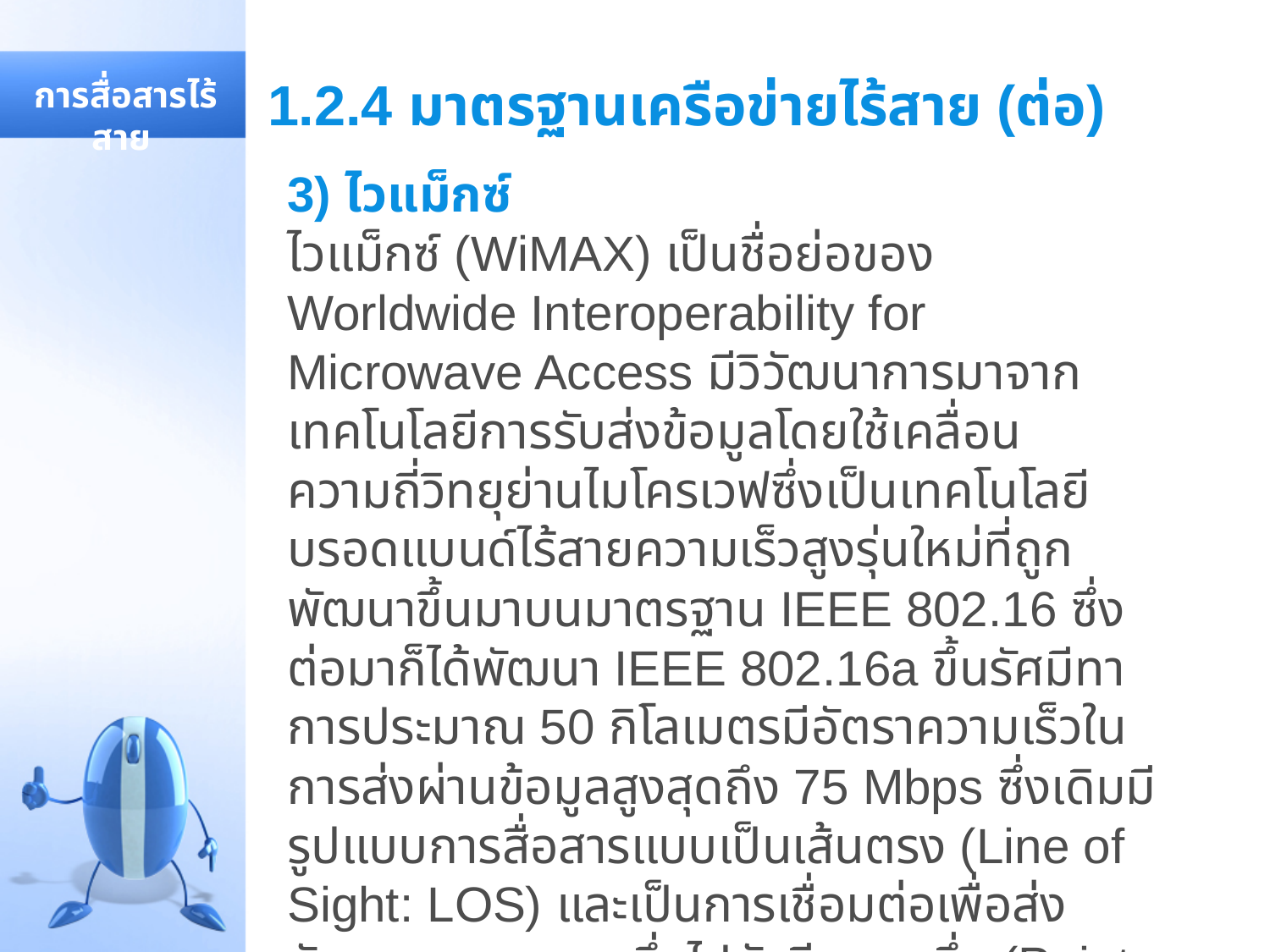

# 1.2.4 มาตรฐานเครือข่ายไร้สาย (ต่อ)
 การสื่อสารไร้สาย
3) ไวแม็กซ์
ไวแม็กซ์ (WiMAX) เป็นชื่อย่อของ Worldwide Interoperability for Microwave Access มีวิวัฒนาการมาจากเทคโนโลยีการรับส่งข้อมูลโดยใช้เคลื่อนความถี่วิทยุย่านไมโครเวฟซึ่งเป็นเทคโนโลยี บรอดแบนด์ไร้สายความเร็วสูงรุ่นใหม่ที่ถูกพัฒนาขึ้นมาบนมาตรฐาน IEEE 802.16 ซึ่งต่อมาก็ได้พัฒนา IEEE 802.16a ขึ้นรัศมีทาการประมาณ 50 กิโลเมตรมีอัตราความเร็วในการส่งผ่านข้อมูลสูงสุดถึง 75 Mbps ซึ่งเดิมมีรูปแบบการสื่อสารแบบเป็นเส้นตรง (Line of Sight: LOS) และเป็นการเชื่อมต่อเพื่อส่งสัญญาณจากจุดหนึ่งไปยังอีกจุดหนึ่ง (Point-to-Point) ต่อมามีการพัฒนาเปลี่ยนแปลงให้ไวแม็กซ์ มีรูปแบบการสื่อสารแพร่กระจายคลื่นวิทยุรอบทิศทาง (Omni-direction)